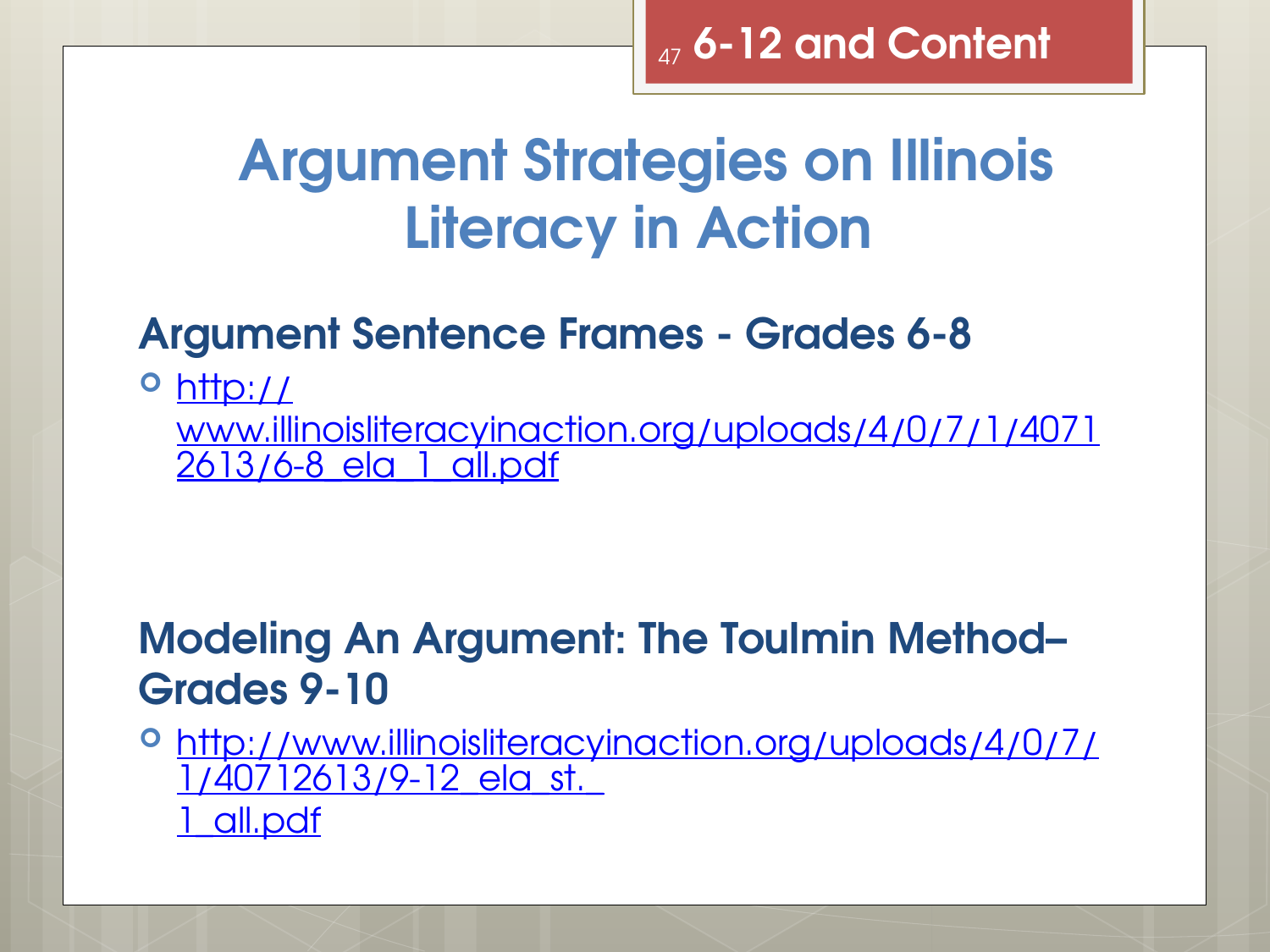

6-12 and Content
47
# Argument Strategies on Illinois Literacy in Action
Argument Sentence Frames - Grades 6-8
http://www.illinoisliteracyinaction.org/uploads/4/0/7/1/40712613/6-8_ela_1_all.pdf

Modeling An Argument: The Toulmin Method– Grades 9-10
http://www.illinoisliteracyinaction.org/uploads/4/0/7/1/40712613/9-12_ela_st._1_all.pdf